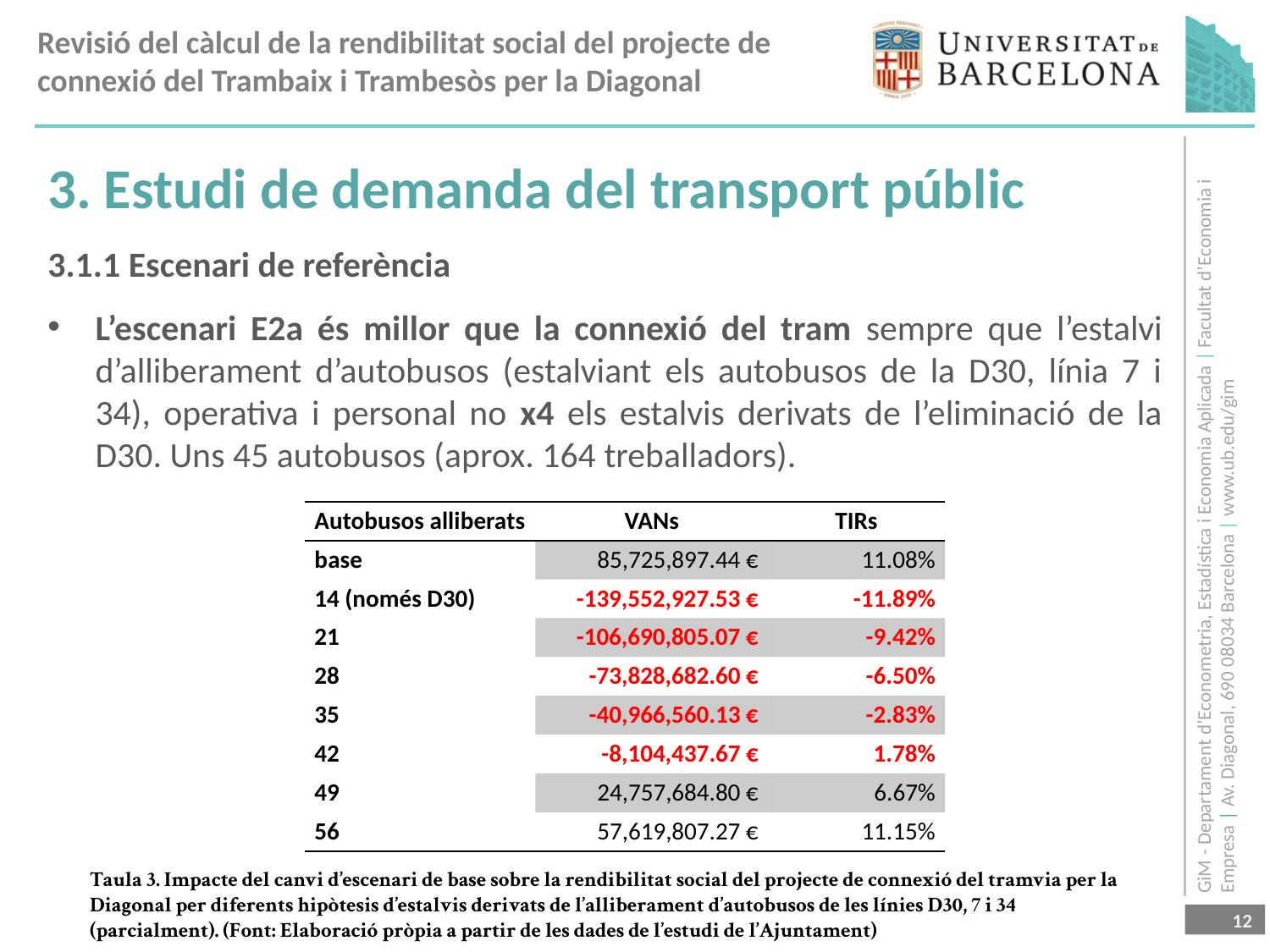

3. Estudi de demanda del transport públic
3.1.1 Escenari de referència
L’escenari E2a és millor que la connexió del tram sempre que l’estalvi d’alliberament d’autobusos (estalviant els autobusos de la D30, línia 7 i 34), operativa i personal no x4 els estalvis derivats de l’eliminació de la D30. Uns 45 autobusos (aprox. 164 treballadors).
| Autobusos alliberats | VANs | TIRs |
| --- | --- | --- |
| base | 85,725,897.44 € | 11.08% |
| 14 (només D30) | -139,552,927.53 € | -11.89% |
| 21 | -106,690,805.07 € | -9.42% |
| 28 | -73,828,682.60 € | -6.50% |
| 35 | -40,966,560.13 € | -2.83% |
| 42 | -8,104,437.67 € | 1.78% |
| 49 | 24,757,684.80 € | 6.67% |
| 56 | 57,619,807.27 € | 11.15% |
Taula 3. Impacte del canvi d’escenari de base sobre la rendibilitat social del projecte de connexió del tramvia per la Diagonal per diferents hipòtesis d’estalvis derivats de l’alliberament d’autobusos de les línies D30, 7 i 34 (parcialment). (Font: Elaboració pròpia a partir de les dades de l’estudi de l’Ajuntament)
12